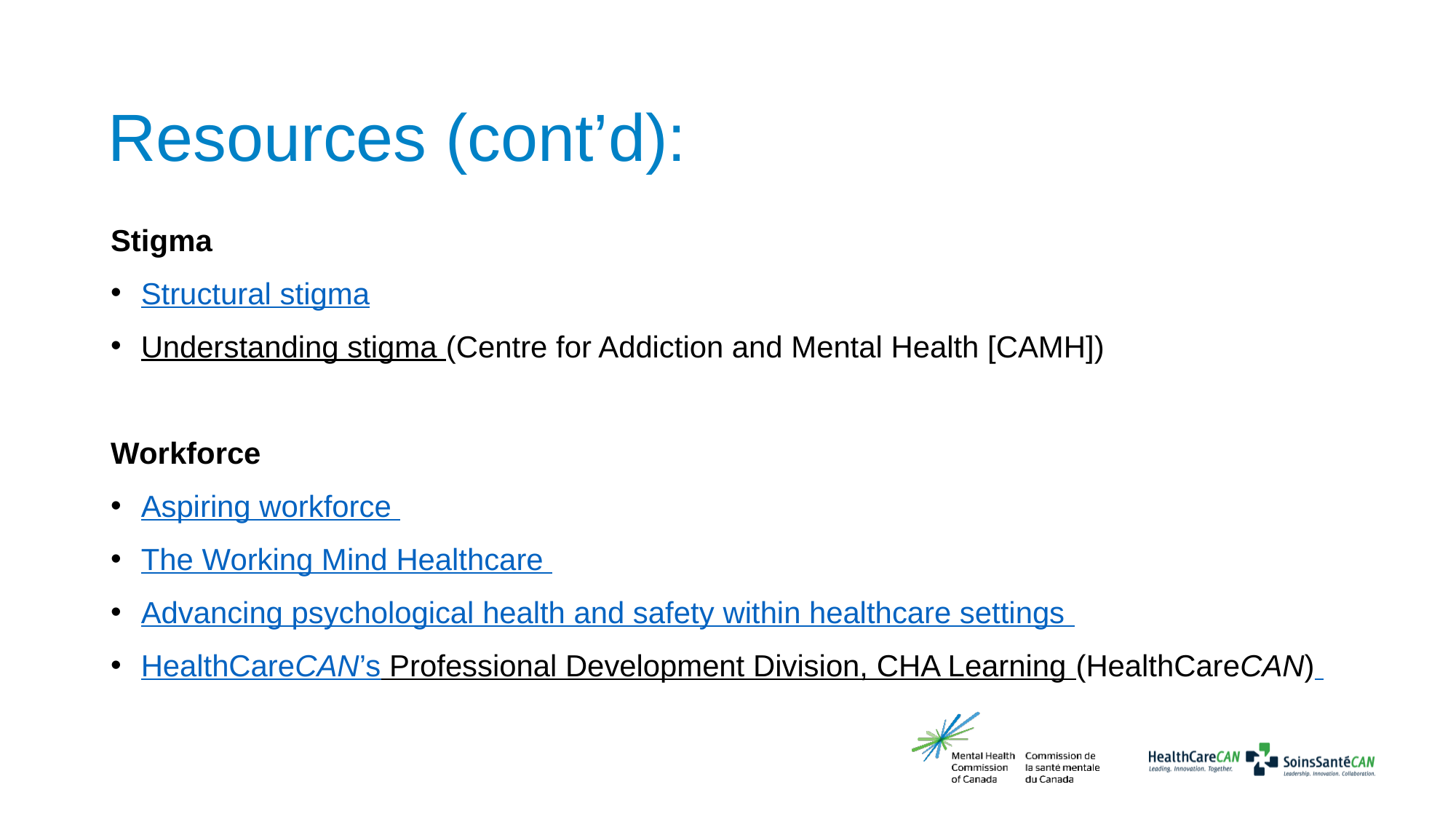

Resources (cont’d):
Stigma
Structural stigma
Understanding stigma (Centre for Addiction and Mental Health [CAMH])

Workforce
Aspiring workforce
The Working Mind Healthcare
Advancing psychological health and safety within healthcare settings
HealthCareCAN’s Professional Development Division, CHA Learning (HealthCareCAN)